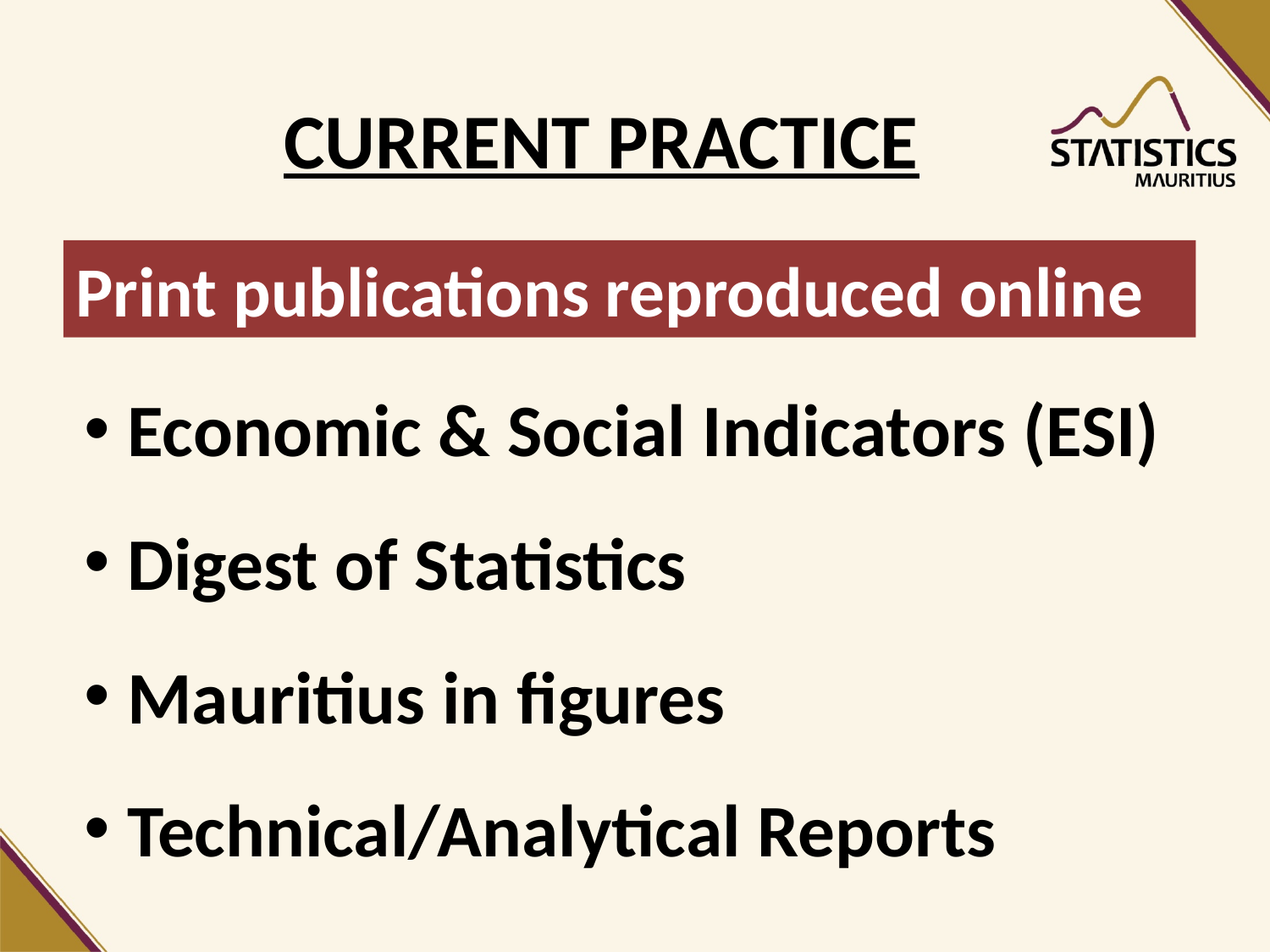

# Current PRACTICE
Print publications reproduced online
 Economic & Social Indicators (ESI)
 Digest of Statistics
 Mauritius in figures
 Technical/Analytical Reports